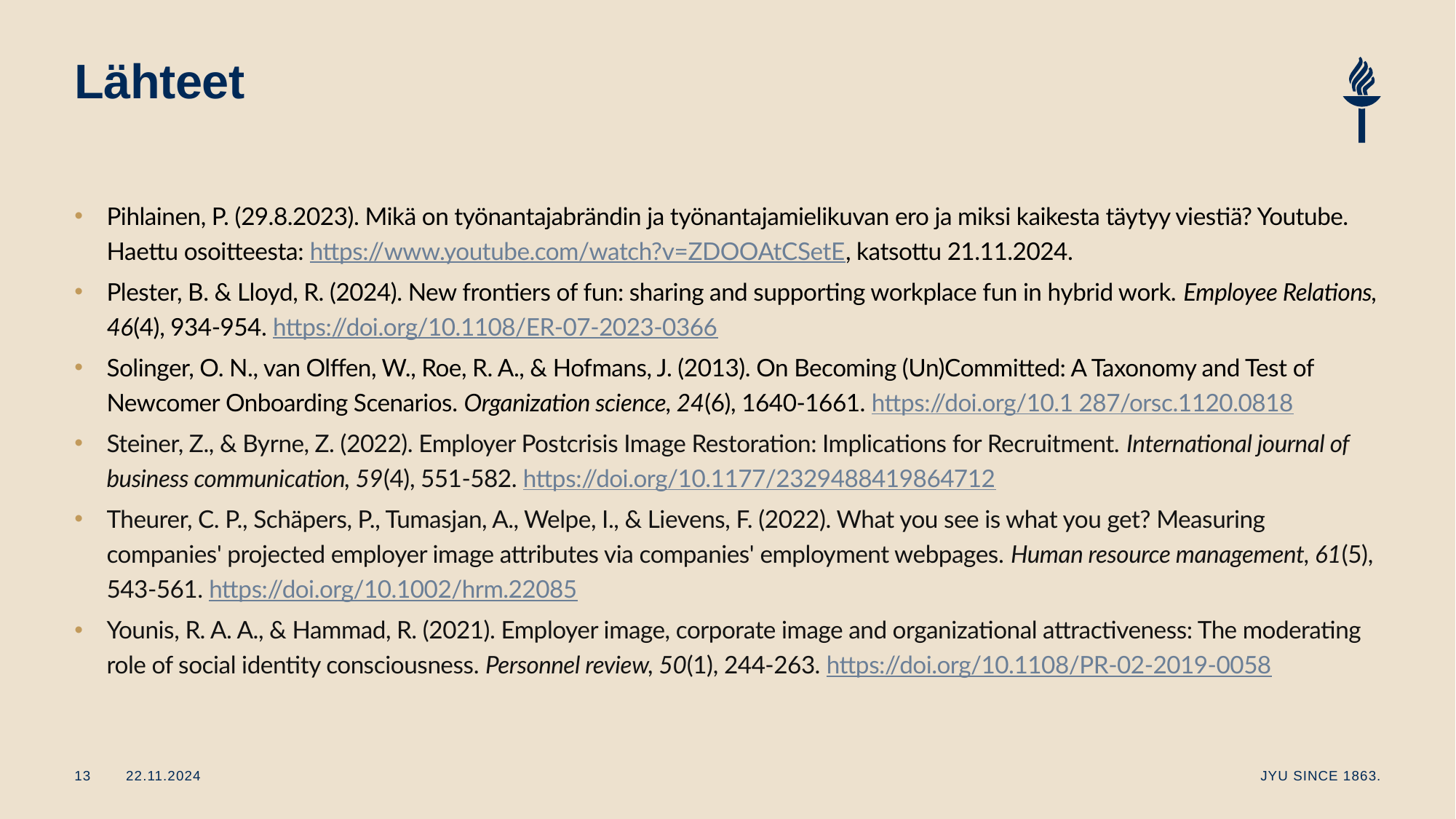

# Lähteet

Pihlainen, P. (29.8.2023). Mikä on työnantajabrändin ja työnantajamielikuvan ero ja miksi kaikesta täytyy viestiä? Youtube. Haettu osoitteesta: https://www.youtube.com/watch?v=ZDOOAtCSetE, katsottu 21.11.2024.
Plester, B. & Lloyd, R. (2024). New frontiers of fun: sharing and supporting workplace fun in hybrid work. Employee Relations, 46(4), 934-954. https://doi.org/10.1108/ER-07-2023-0366
Solinger, O. N., van Olffen, W., Roe, R. A., & Hofmans, J. (2013). On Becoming (Un)Committed: A Taxonomy and Test of Newcomer Onboarding Scenarios. Organization science, 24(6), 1640-1661. https://doi.org/10.1 287/orsc.1120.0818
Steiner, Z., & Byrne, Z. (2022). Employer Postcrisis Image Restoration: Implications for Recruitment. International journal of business communication, 59(4), 551-582. https://doi.org/10.1177/2329488419864712
Theurer, C. P., Schäpers, P., Tumasjan, A., Welpe, I., & Lievens, F. (2022). What you see is what you get? Measuring companies' projected employer image attributes via companies' employment webpages. Human resource management, 61(5), 543-561. https://doi.org/10.1002/hrm.22085
Younis, R. A. A., & Hammad, R. (2021). Employer image, corporate image and organizational attractiveness: The moderating role of social identity consciousness. Personnel review, 50(1), 244-263. https://doi.org/10.1108/PR-02-2019-0058

22.11.2024
JYU Since 1863.
13